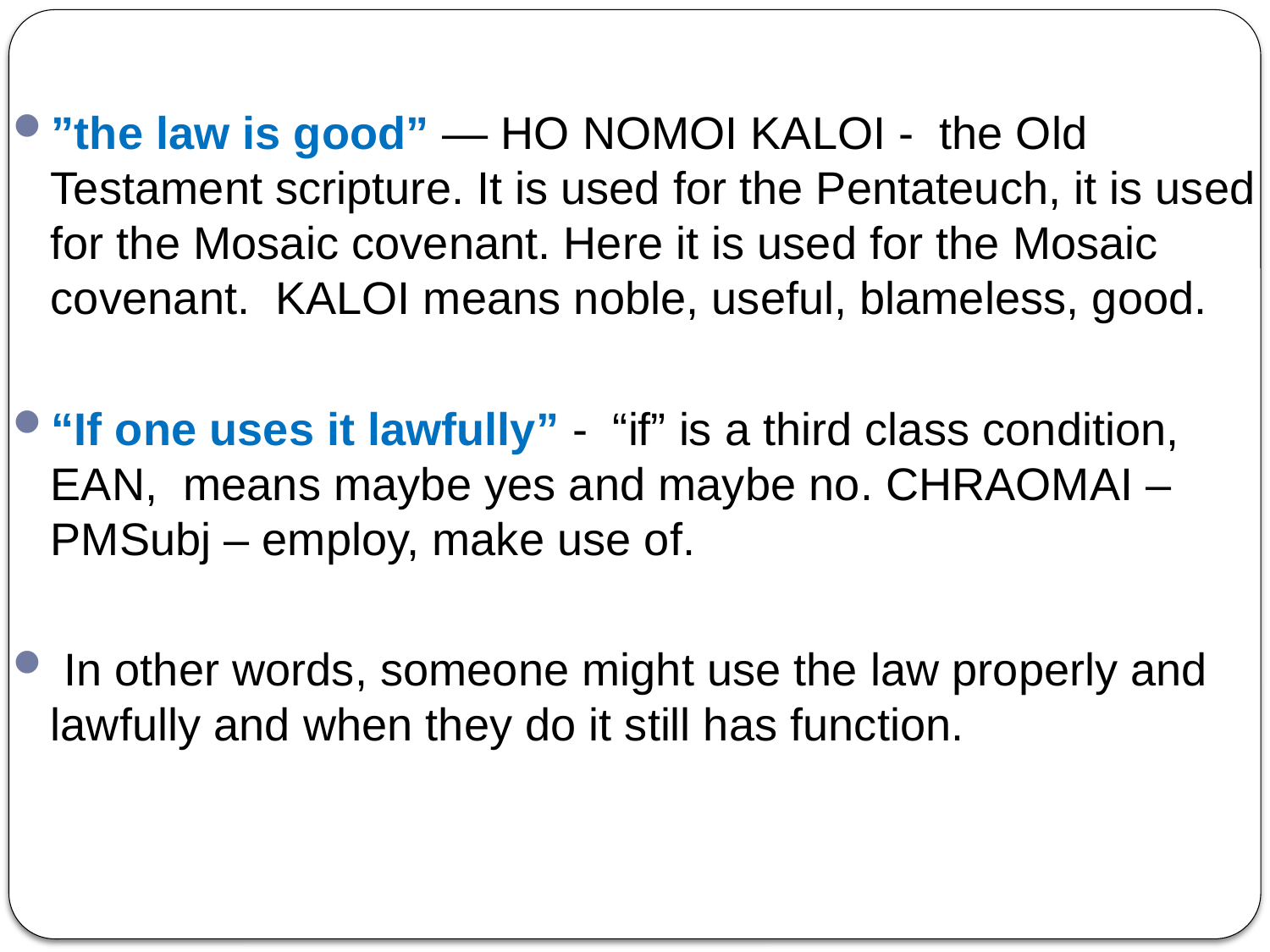

”the law is good” — HO NOMOI KALOI -  the Old Testament scripture. It is used for the Pentateuch, it is used for the Mosaic covenant. Here it is used for the Mosaic covenant.  KALOI means noble, useful, blameless, good.

“If one uses it lawfully” -  “if” is a third class condition, EAN,  means maybe yes and maybe no. CHRAOMAI – PMSubj – employ, make use of.

 In other words, someone might use the law properly and lawfully and when they do it still has function.